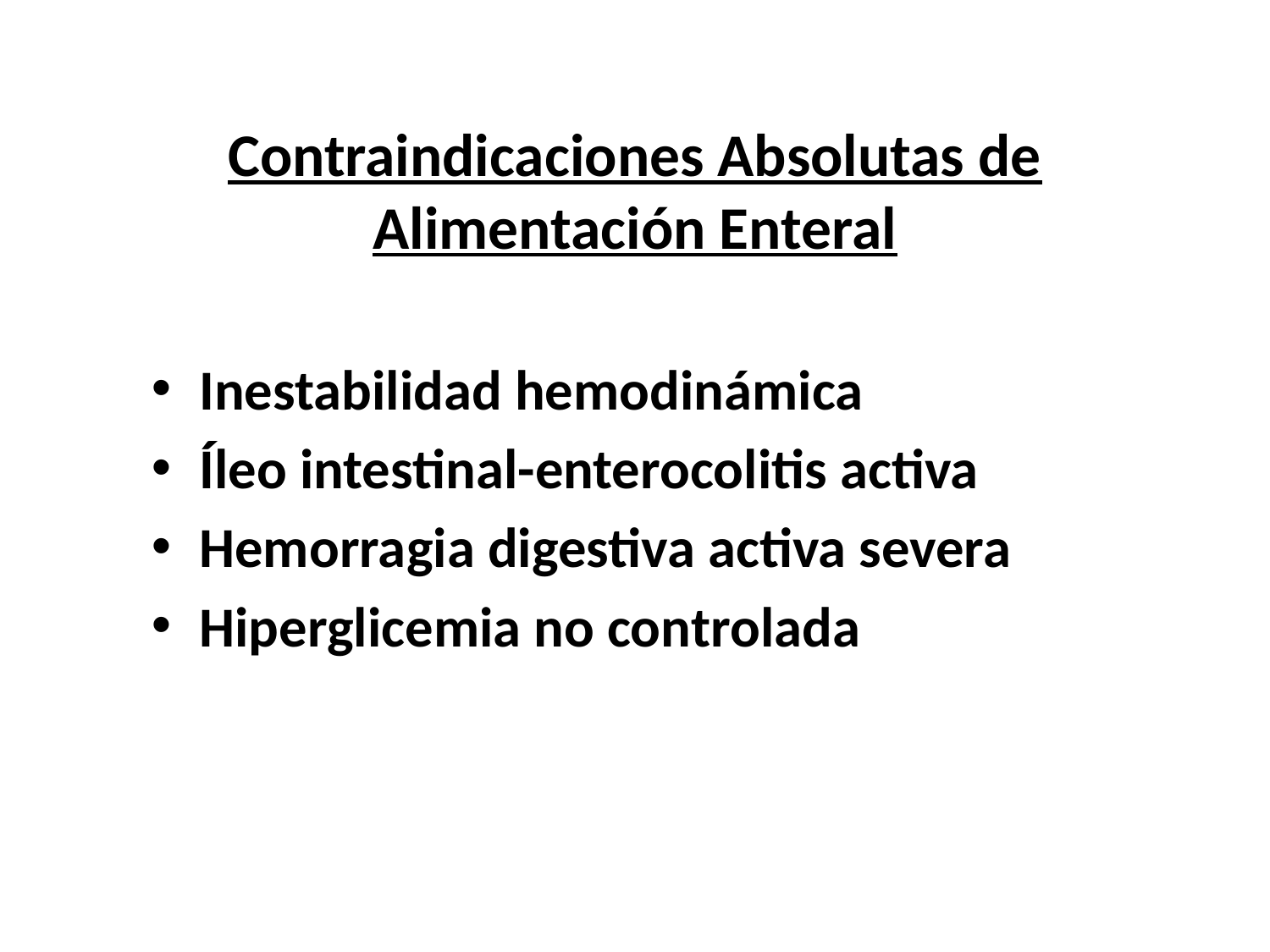

# Contraindicaciones Absolutas de Alimentación Enteral
Inestabilidad hemodinámica
Íleo intestinal-enterocolitis activa
Hemorragia digestiva activa severa
Hiperglicemia no controlada